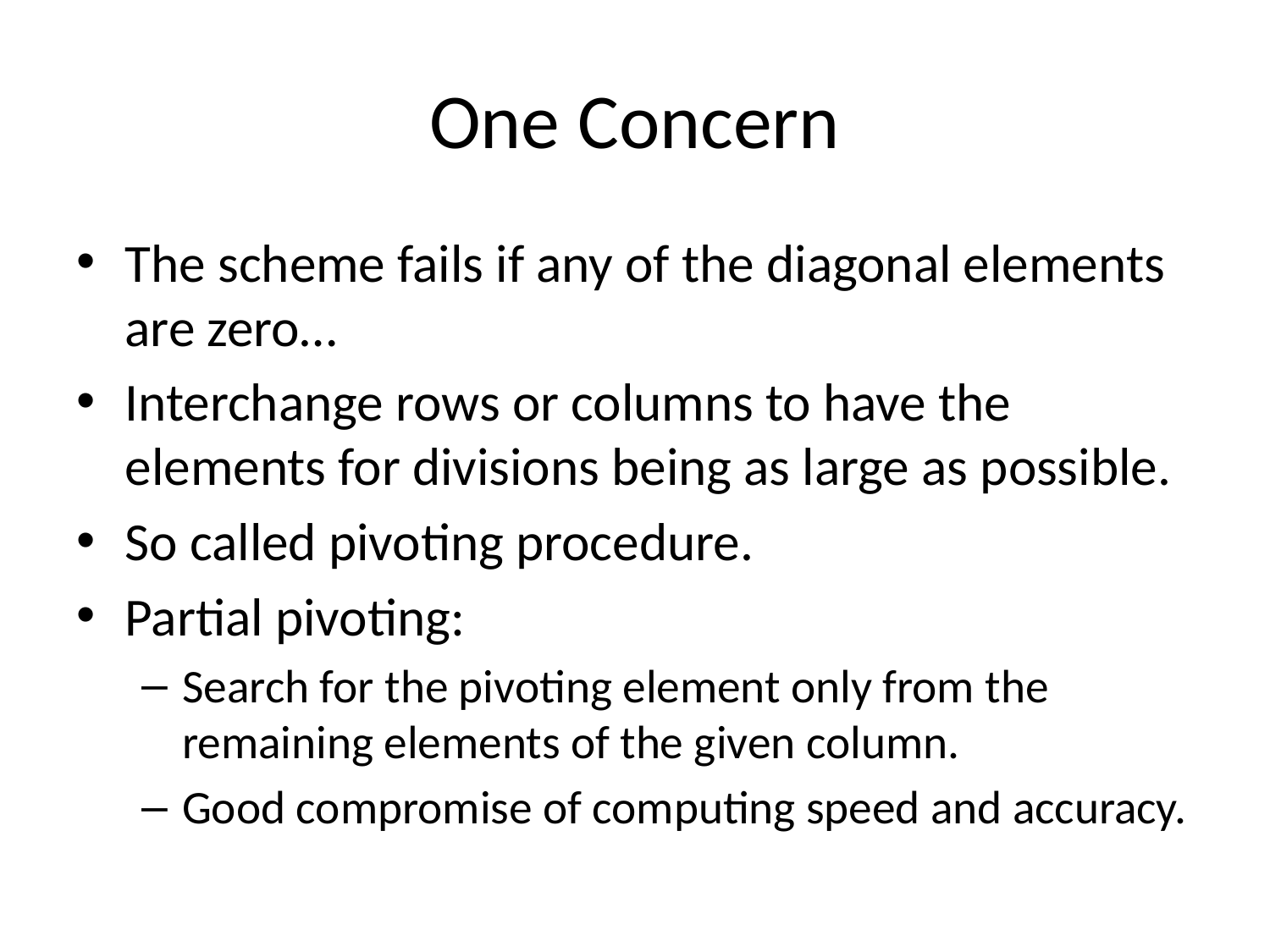

# One Concern
The scheme fails if any of the diagonal elements are zero…
Interchange rows or columns to have the elements for divisions being as large as possible.
So called pivoting procedure.
Partial pivoting:
Search for the pivoting element only from the remaining elements of the given column.
Good compromise of computing speed and accuracy.